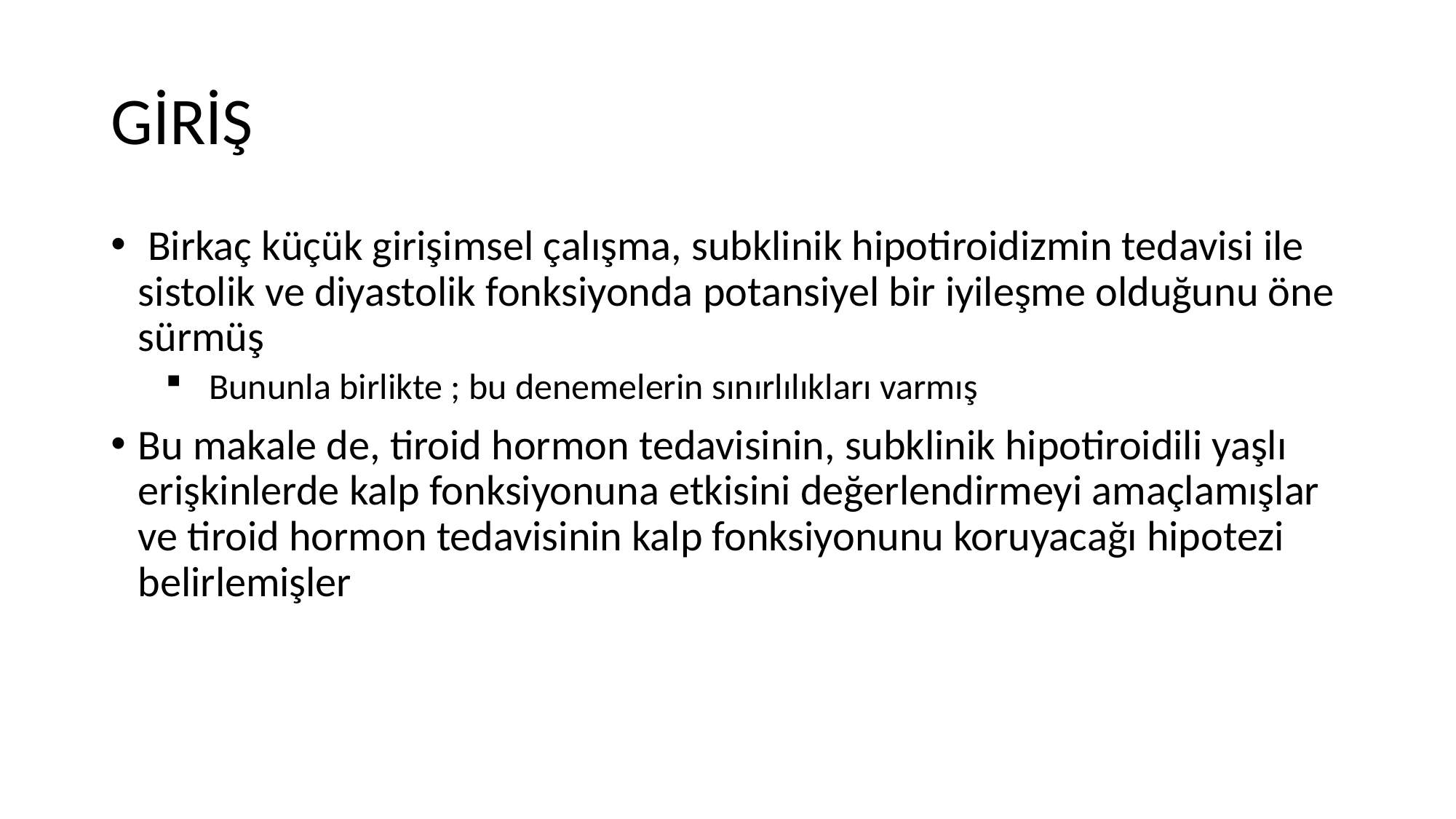

# GİRİŞ
 Birkaç küçük girişimsel çalışma, subklinik hipotiroidizmin tedavisi ile sistolik ve diyastolik fonksiyonda potansiyel bir iyileşme olduğunu öne sürmüş
  Bununla birlikte ; bu denemelerin sınırlılıkları varmış
Bu makale de, tiroid hormon tedavisinin, subklinik hipotiroidili yaşlı erişkinlerde kalp fonksiyonuna etkisini değerlendirmeyi amaçlamışlar ve tiroid hormon tedavisinin kalp fonksiyonunu koruyacağı hipotezi belirlemişler